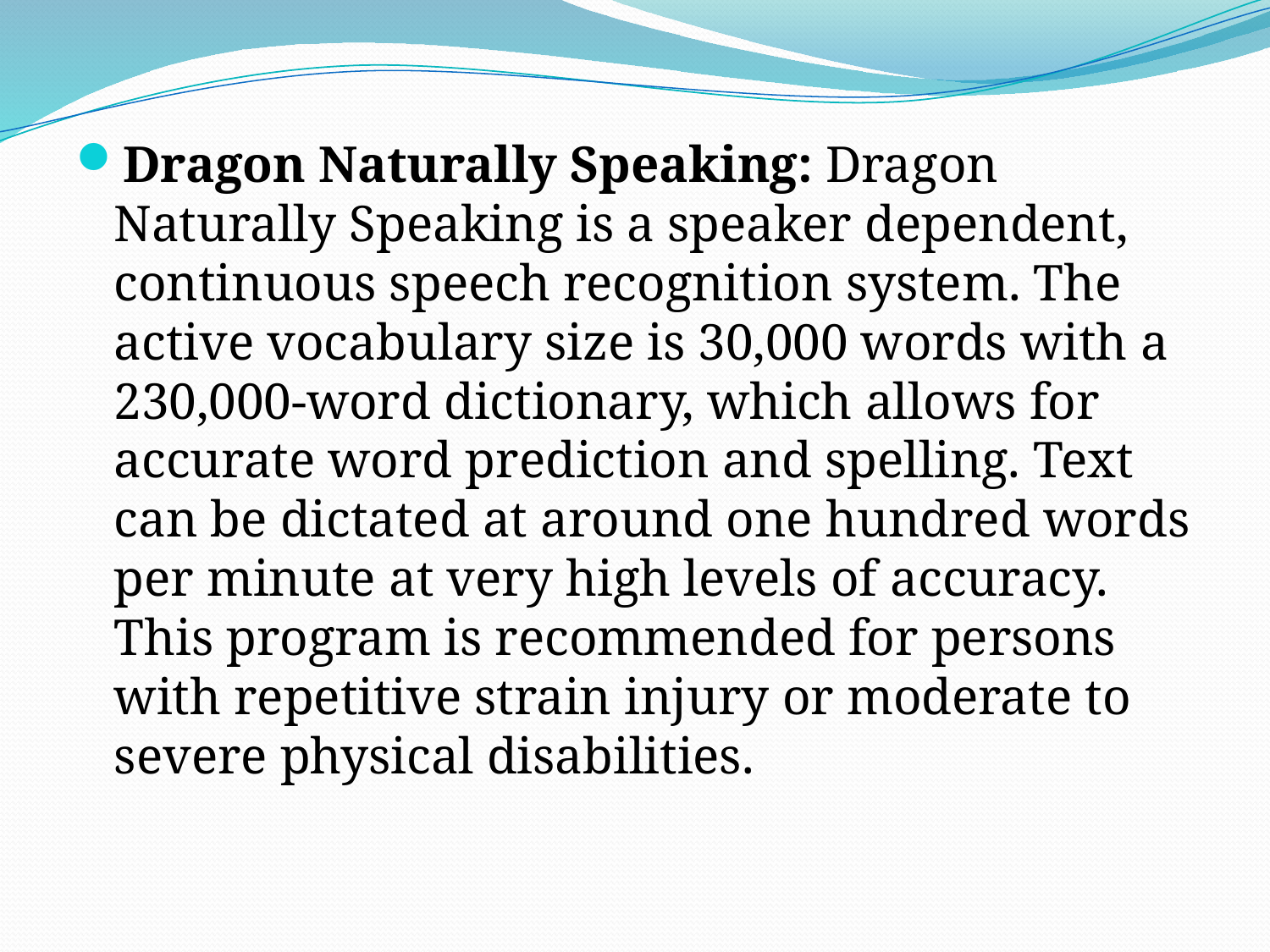

Dragon Naturally Speaking: Dragon Naturally Speaking is a speaker dependent, continuous speech recognition system. The active vocabulary size is 30,000 words with a 230,000-word dictionary, which allows for accurate word prediction and spelling. Text can be dictated at around one hundred words per minute at very high levels of accuracy. This program is recommended for persons with repetitive strain injury or moderate to severe physical disabilities.